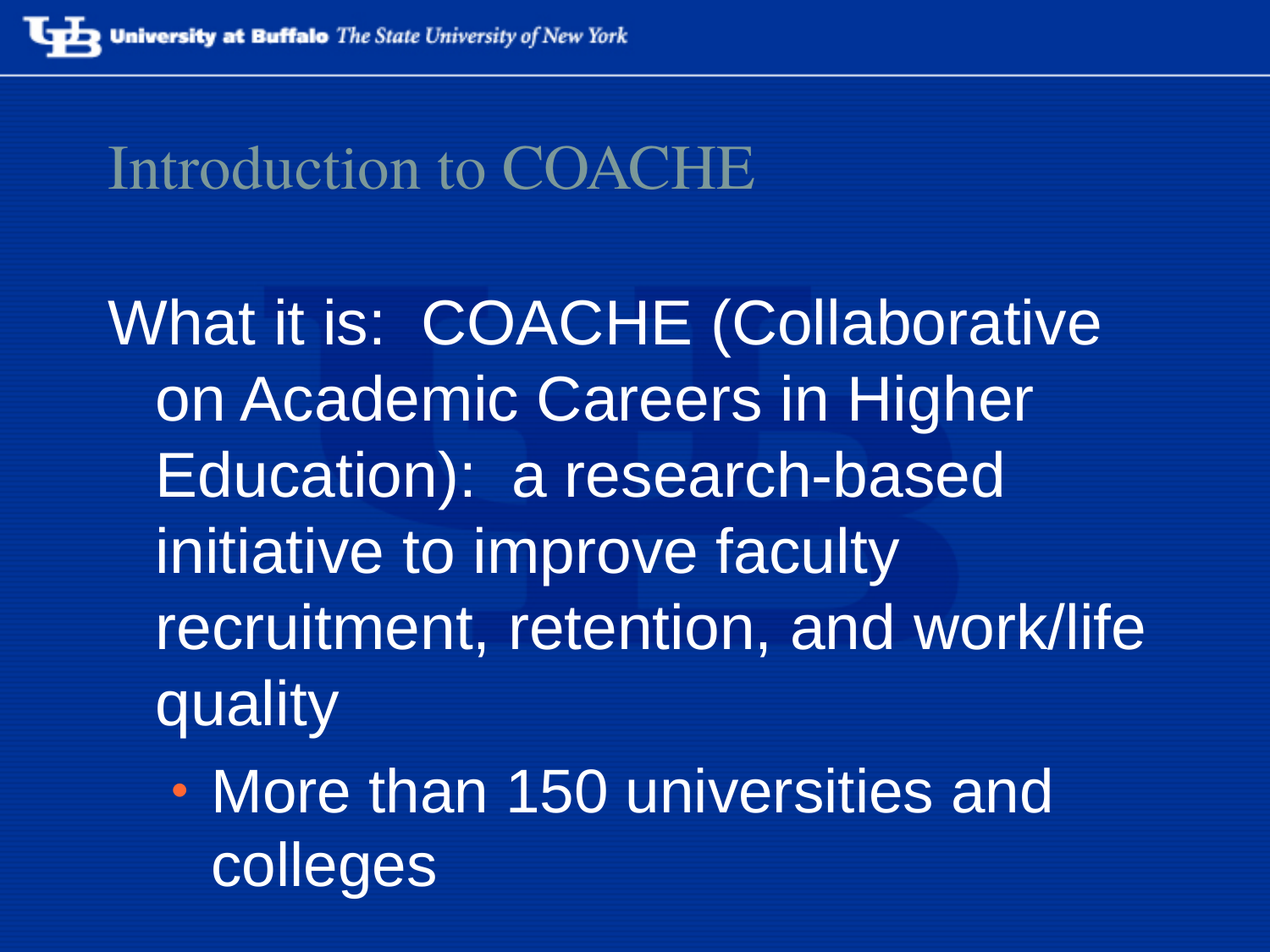

# Introduction to COACHE
What it is:  COACHE (Collaborative on Academic Careers in Higher Education):  a research-based initiative to improve faculty recruitment, retention, and work/life quality
More than 150 universities and colleges